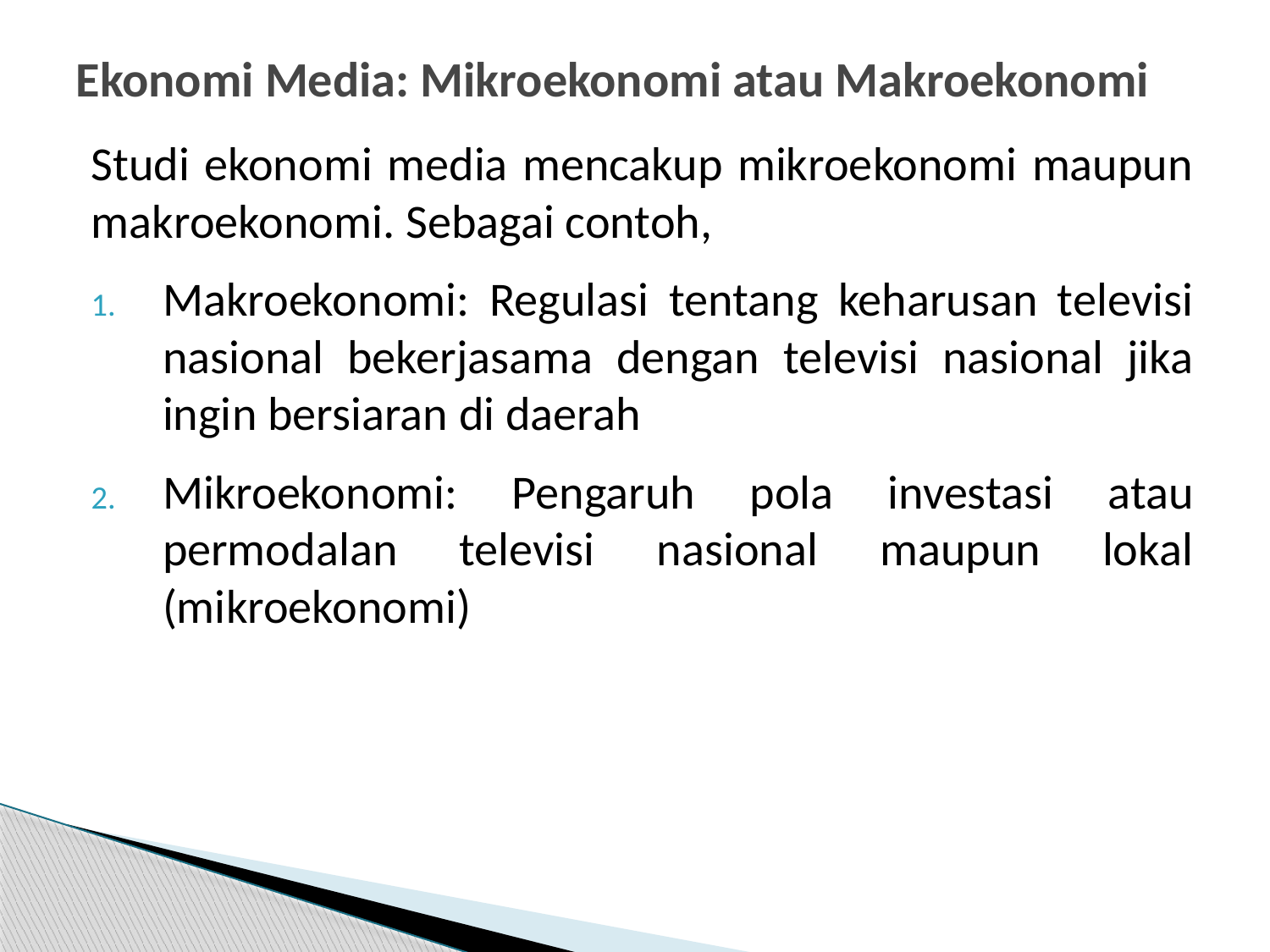

# Ekonomi Media: Mikroekonomi atau Makroekonomi
Studi ekonomi media mencakup mikroekonomi maupun makroekonomi. Sebagai contoh,
Makroekonomi: Regulasi tentang keharusan televisi nasional bekerjasama dengan televisi nasional jika ingin bersiaran di daerah
Mikroekonomi: Pengaruh pola investasi atau permodalan televisi nasional maupun lokal (mikroekonomi)